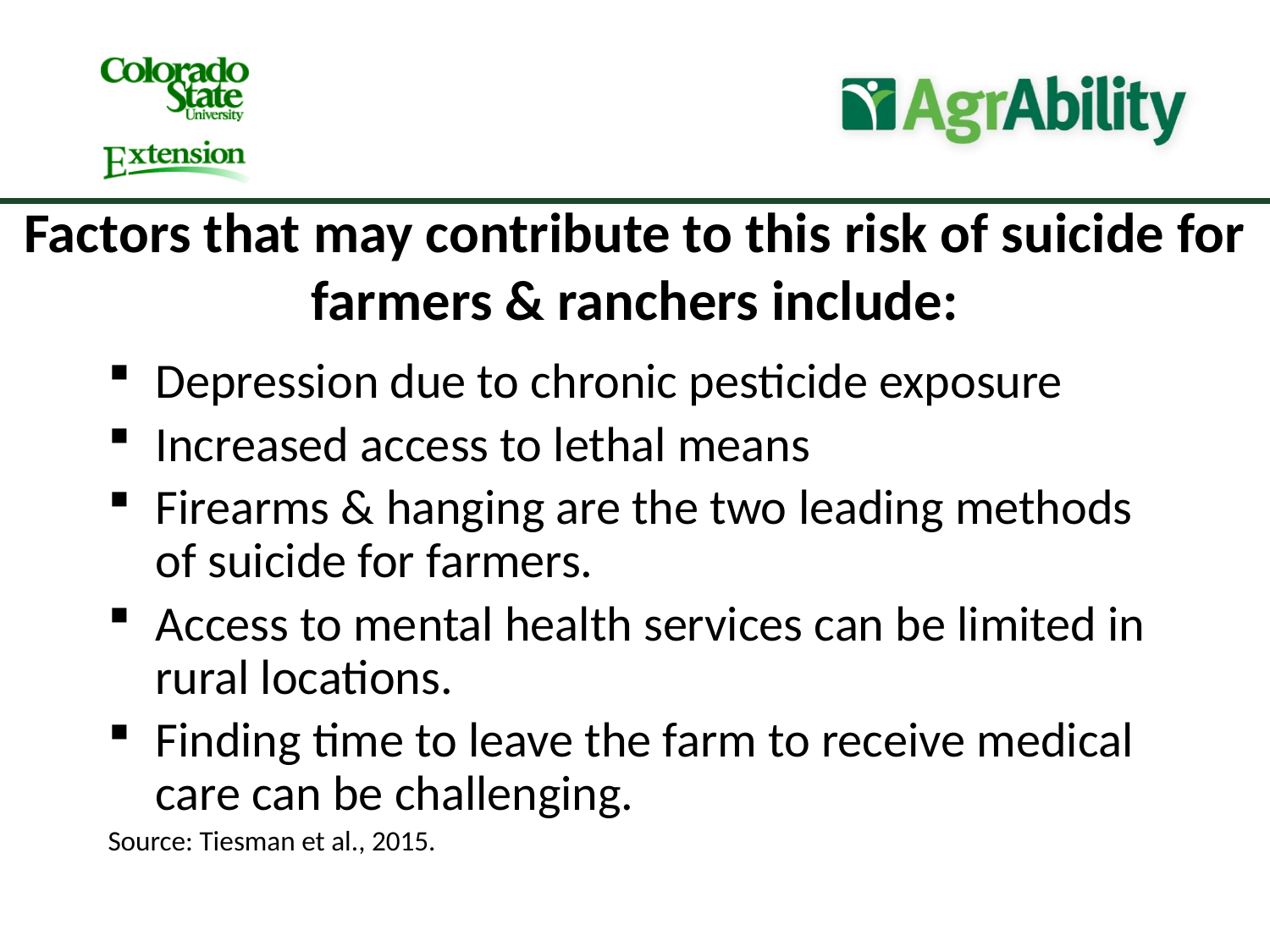

Factors that may contribute to this risk of suicide for farmers & ranchers include:
Depression due to chronic pesticide exposure
Increased access to lethal means
Firearms & hanging are the two leading methods of suicide for farmers.
Access to mental health services can be limited in rural locations.
Finding time to leave the farm to receive medical care can be challenging.
Source: Tiesman et al., 2015.